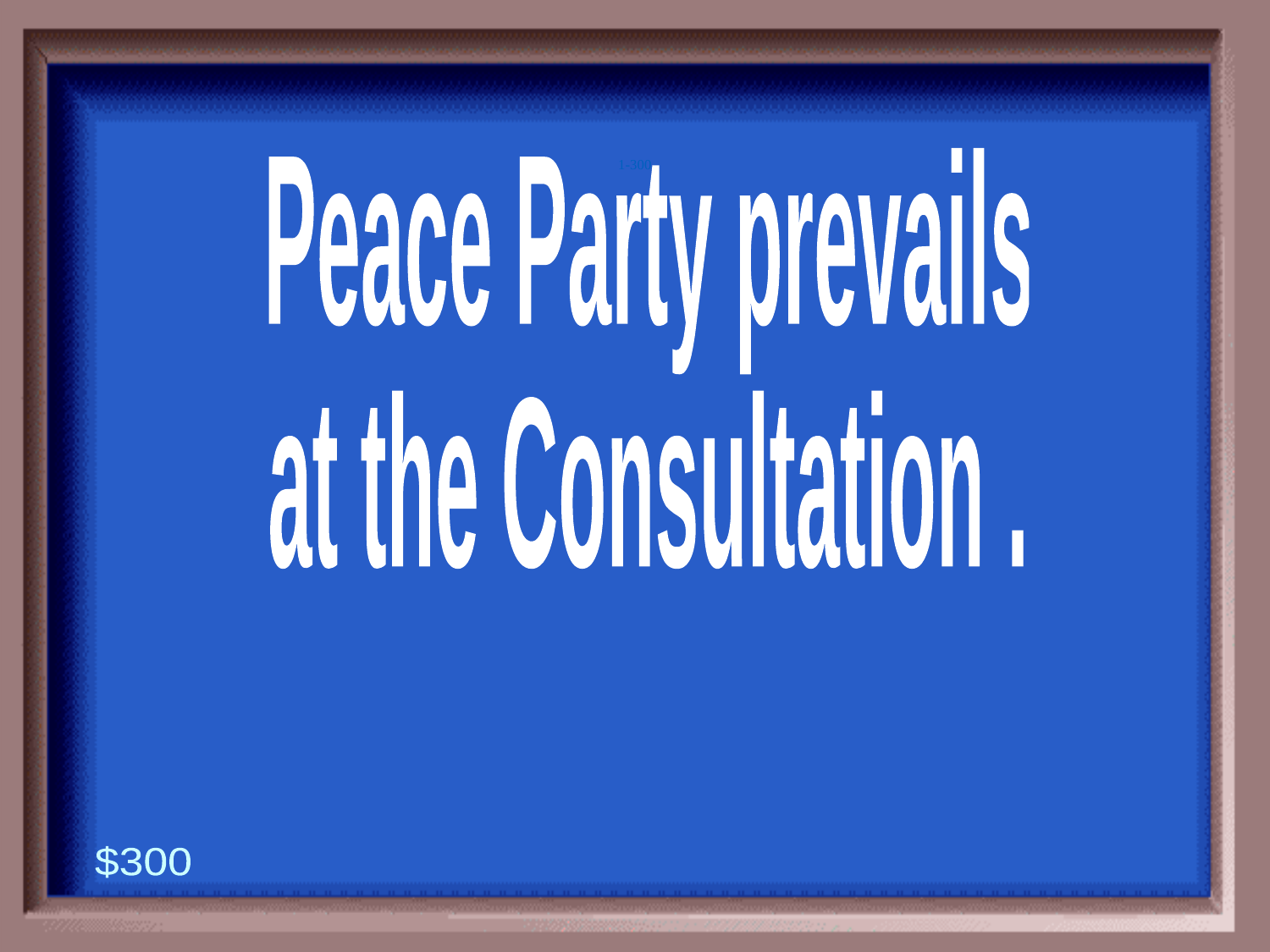

1-300
Peace Party prevails
at the Consultation .
$300